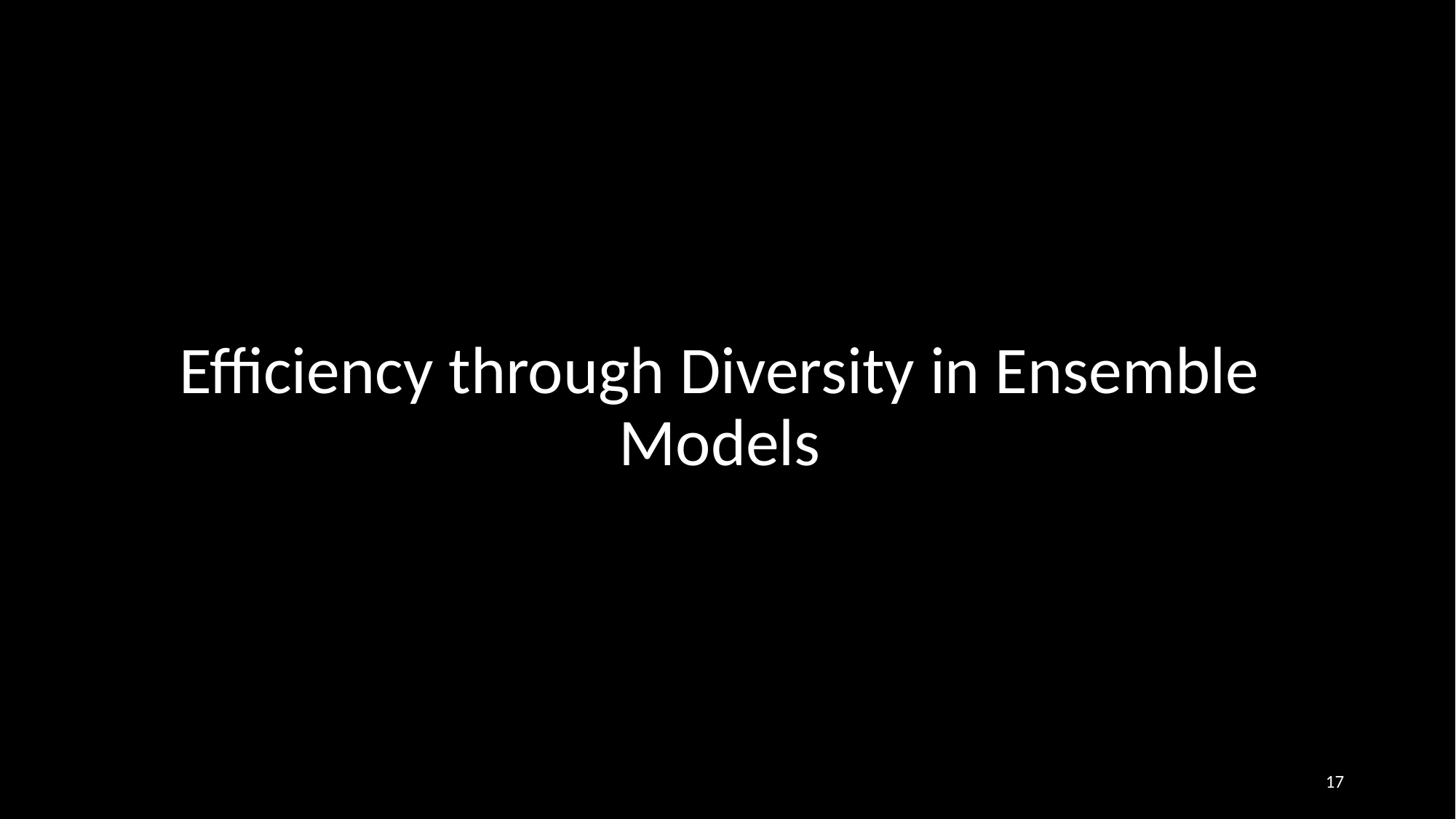

# Efficiency through Diversity in Ensemble Models
17